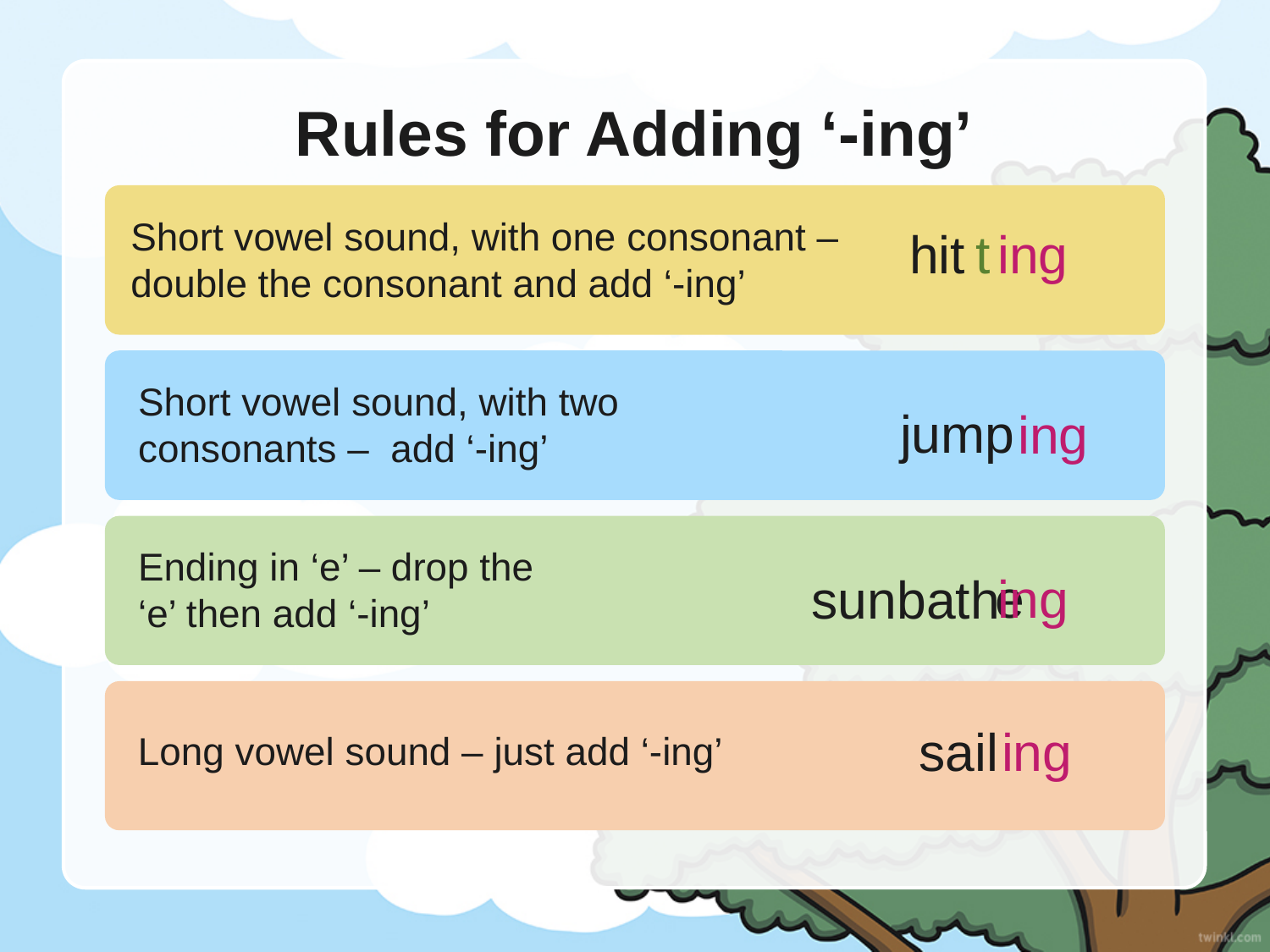

# Rules for Adding ‘-ing’

Short vowel sound, with one consonant – double the consonant and add ‘-ing’
hit
t
ing

Short vowel sound, with two consonants –  add ‘-ing’
jump
ing

Ending in ‘e’ – drop the ‘e’ then add ‘-ing’
e
ing
sunbath

sail
ing
Long vowel sound – just add ‘-ing’